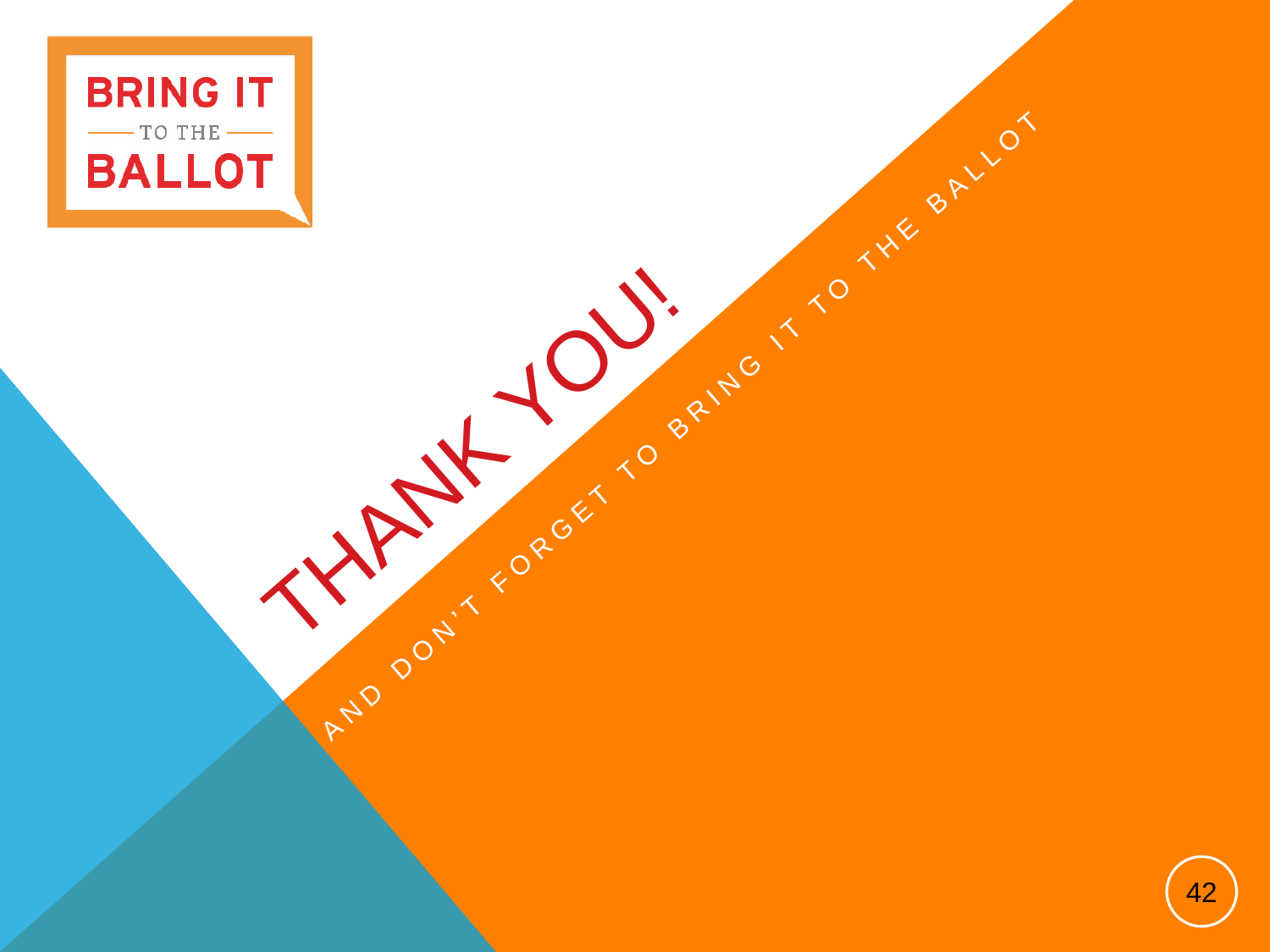

# THANK YOU!
And Don’t forget to bring it to the ballot
42